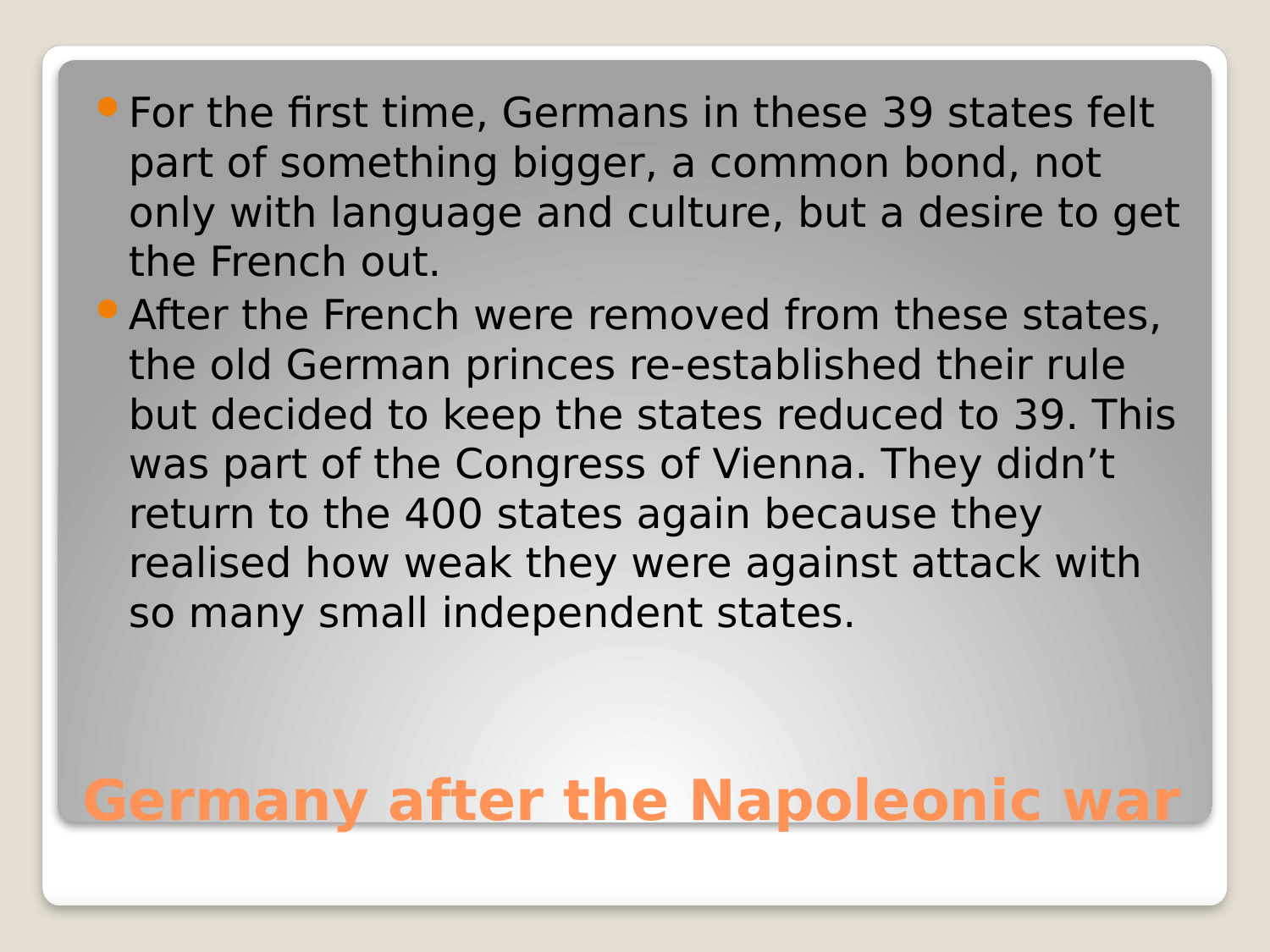

For the first time, Germans in these 39 states felt part of something bigger, a common bond, not only with language and culture, but a desire to get the French out.
After the French were removed from these states, the old German princes re-established their rule but decided to keep the states reduced to 39. This was part of the Congress of Vienna. They didn’t return to the 400 states again because they realised how weak they were against attack with so many small independent states.
# Germany after the Napoleonic war